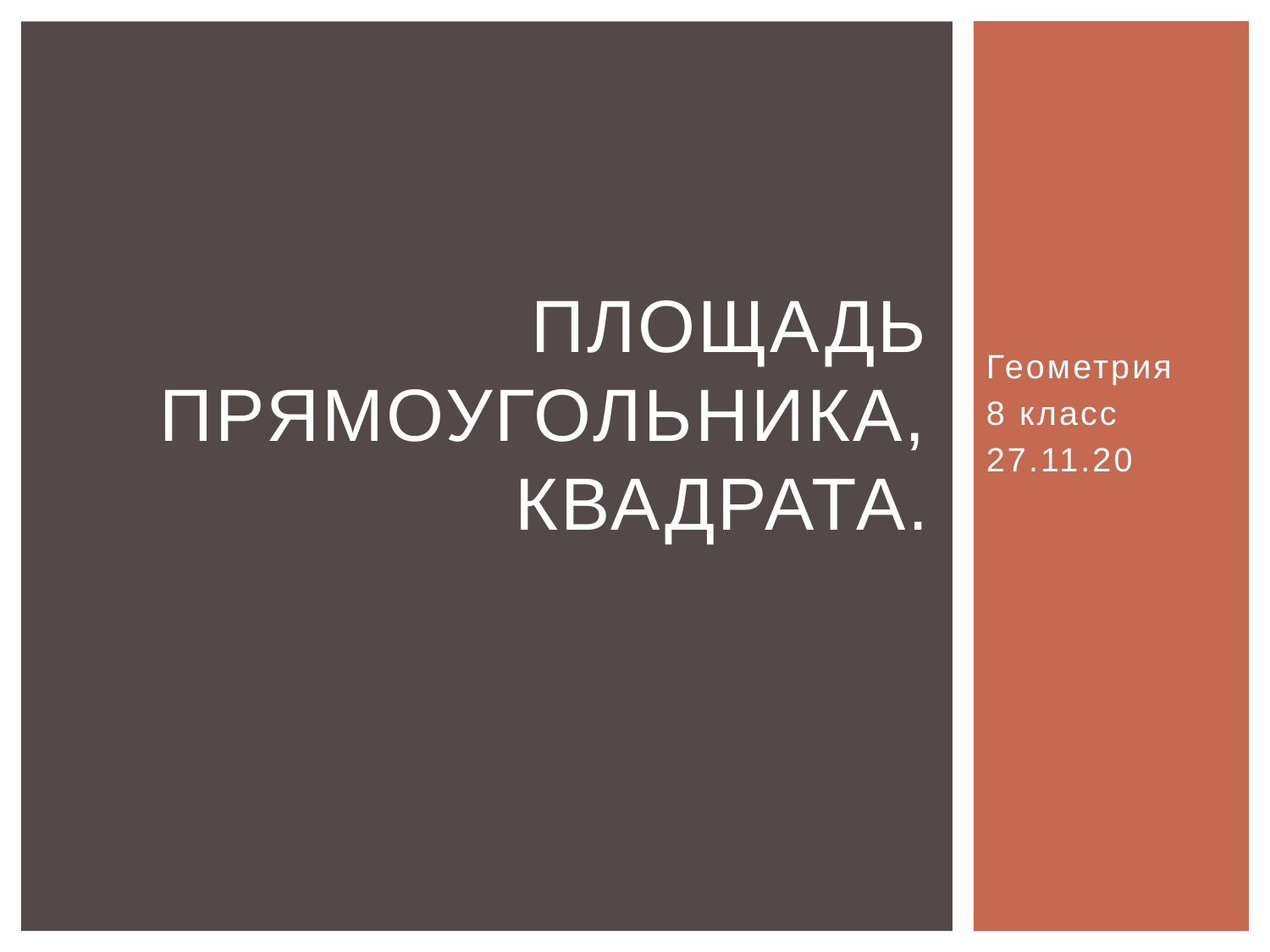

# Площадь прямоугольника, квадрата.
Геометрия
8 класс
27.11.20